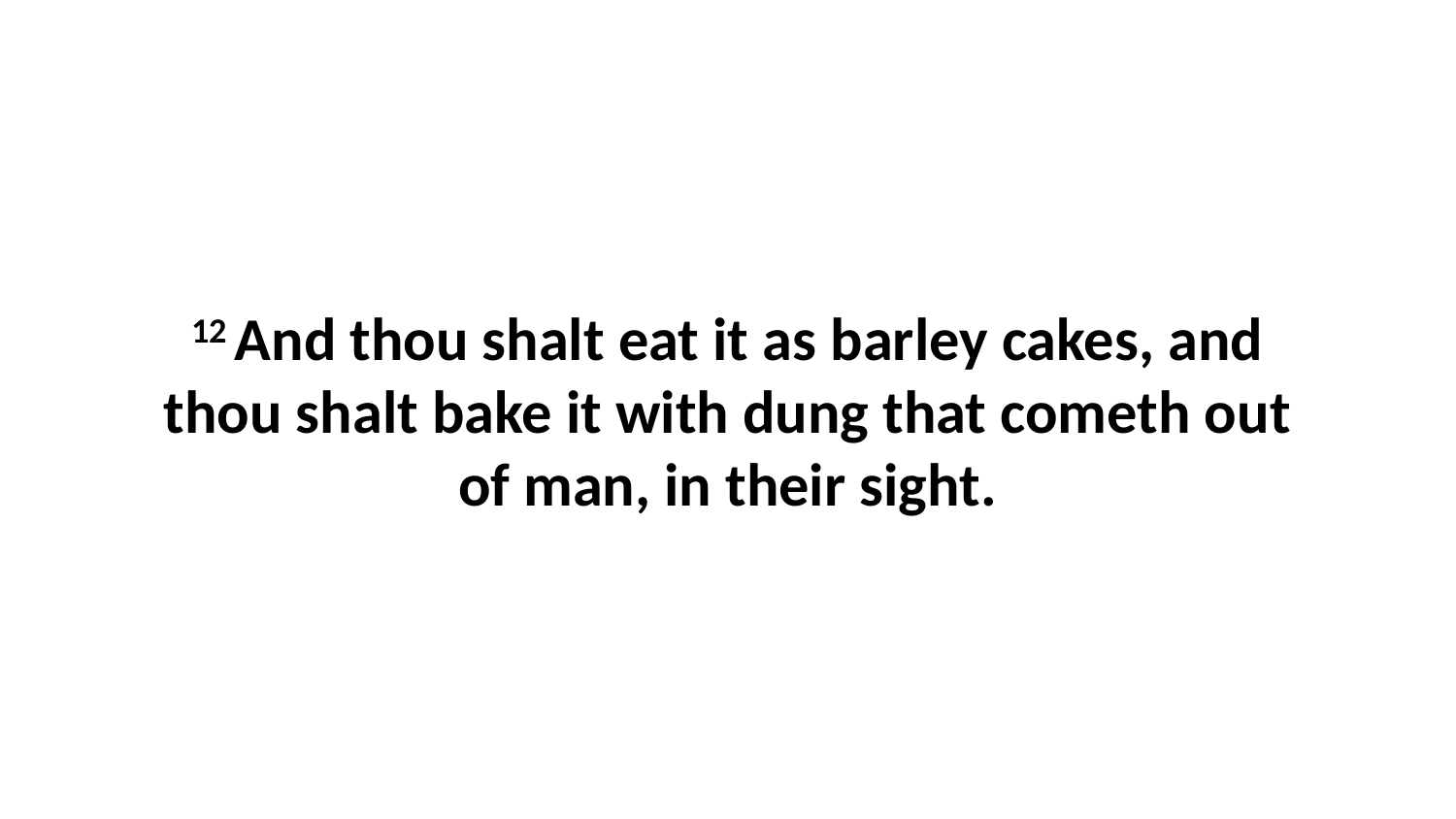

12 And thou shalt eat it as barley cakes, and thou shalt bake it with dung that cometh out of man, in their sight.